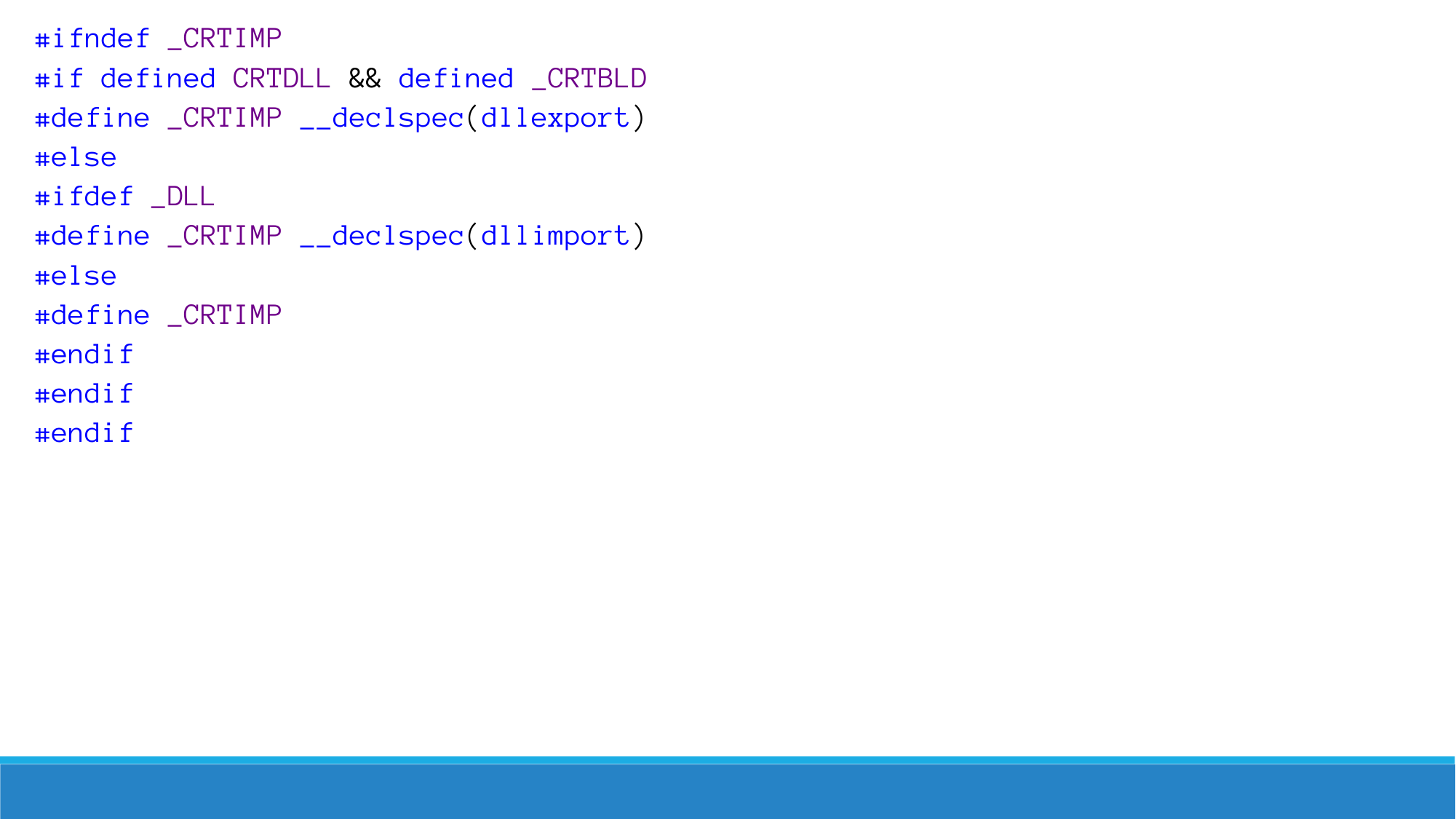

#ifndef _CRTIMP
#if defined CRTDLL && defined _CRTBLD
#define _CRTIMP __declspec(dllexport)
#else
#ifdef _DLL
#define _CRTIMP __declspec(dllimport)
#else
#define _CRTIMP
#endif
#endif
#endif